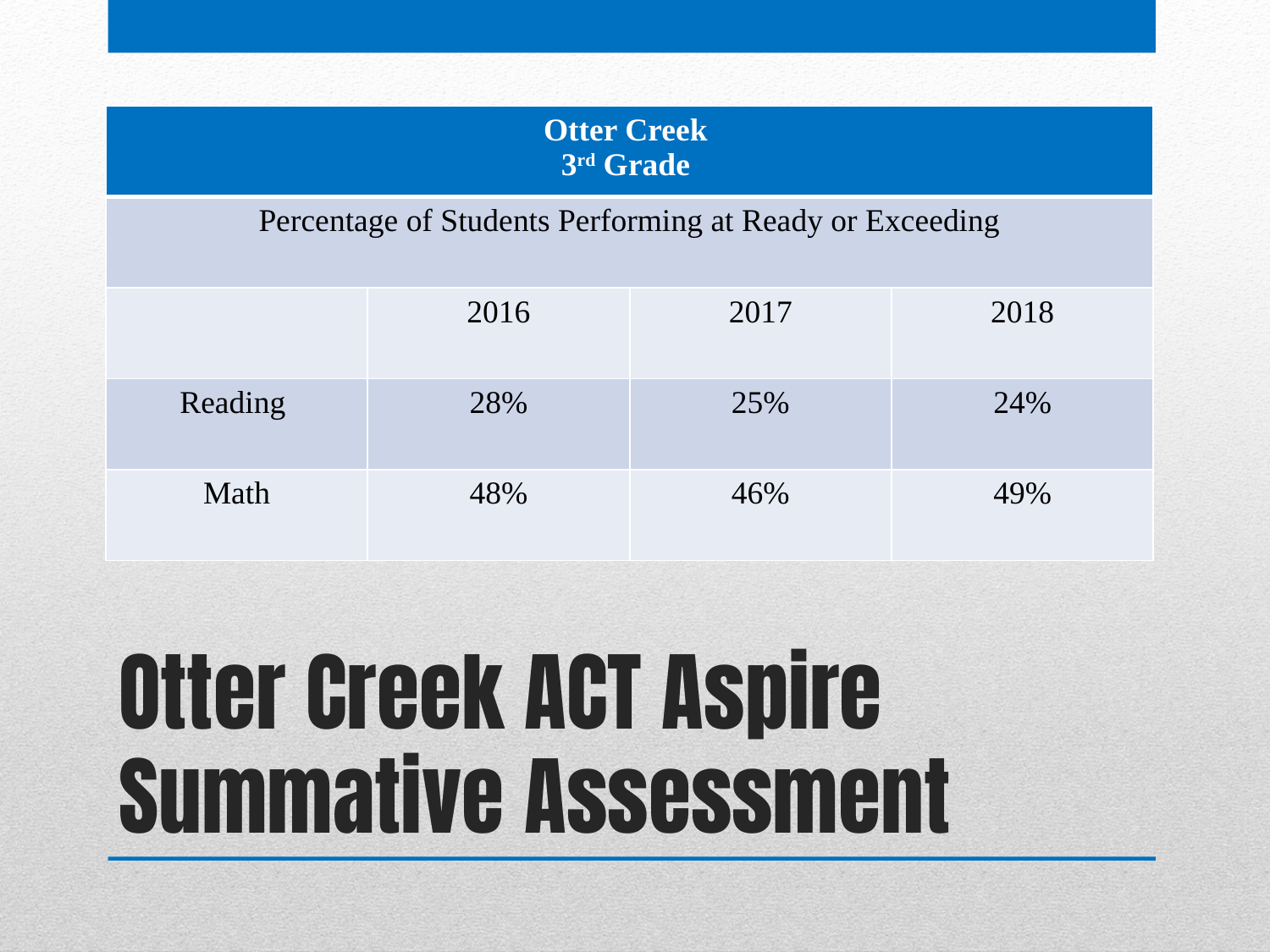

| Otter Creek 3rd Grade |  |  |  |
| --- | --- | --- | --- |
| Percentage of Students Performing at Ready or Exceeding |  |  |  |
|  | 2016 | 2017 | 2018 |
| Reading | 28% | 25% | 24% |
| Math | 48% | 46% | 49% |
# Otter Creek ACT Aspire Summative Assessment